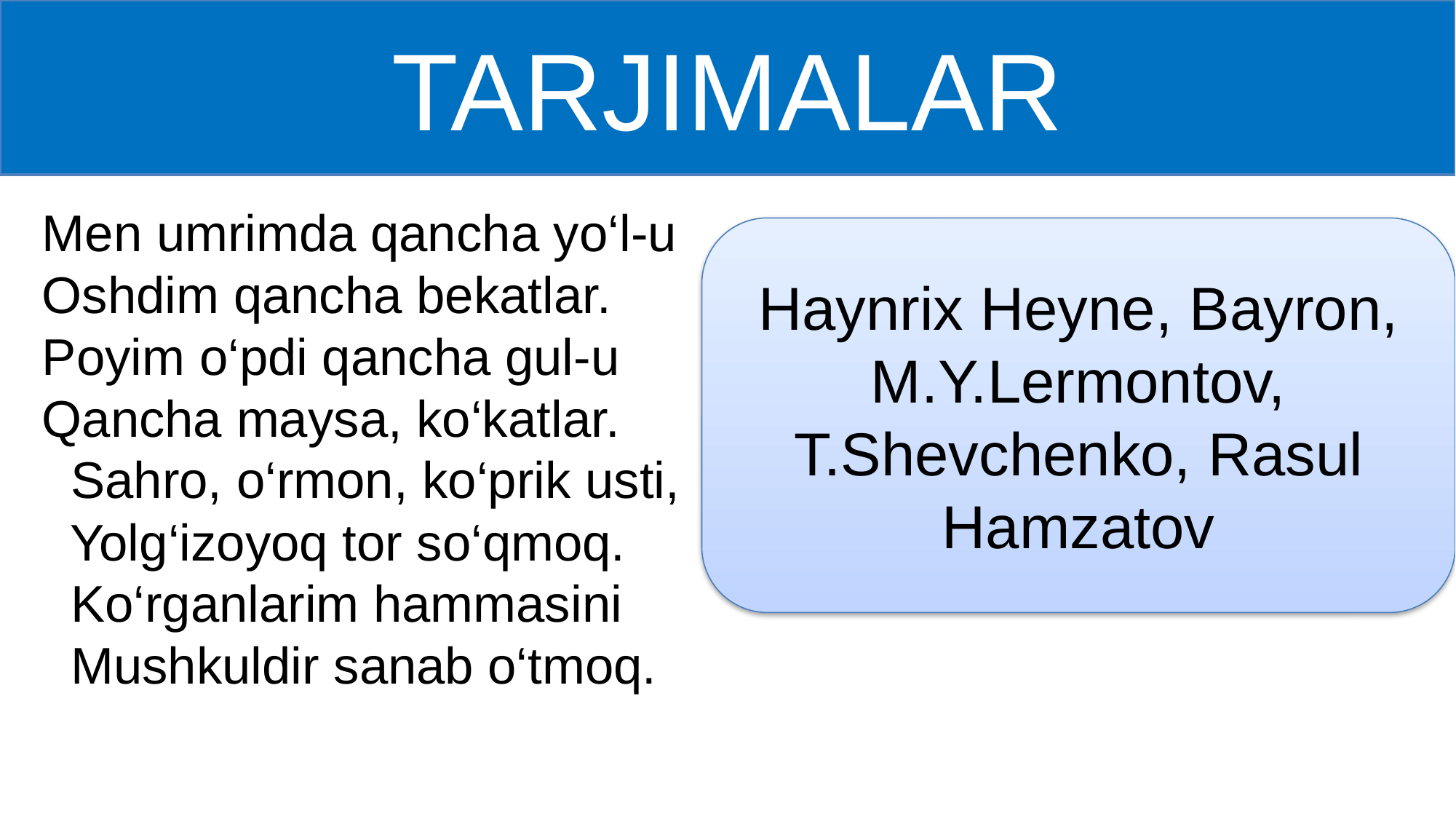

# TARJIMALAR
Men umrimda qancha yo‘l-u
Oshdim qancha bekatlar.
Poyim o‘pdi qancha gul-u
Qancha maysa, ko‘katlar.
  Sahro, o‘rmon, ko‘prik usti,
  Yolg‘izoyoq tor so‘qmoq.
  Ko‘rganlarim hammasini
  Mushkuldir sanab o‘tmoq.
Haynrix Heyne, Bayron, M.Y.Lermontov, T.Shevchenko, Rasul Hamzatov
2019